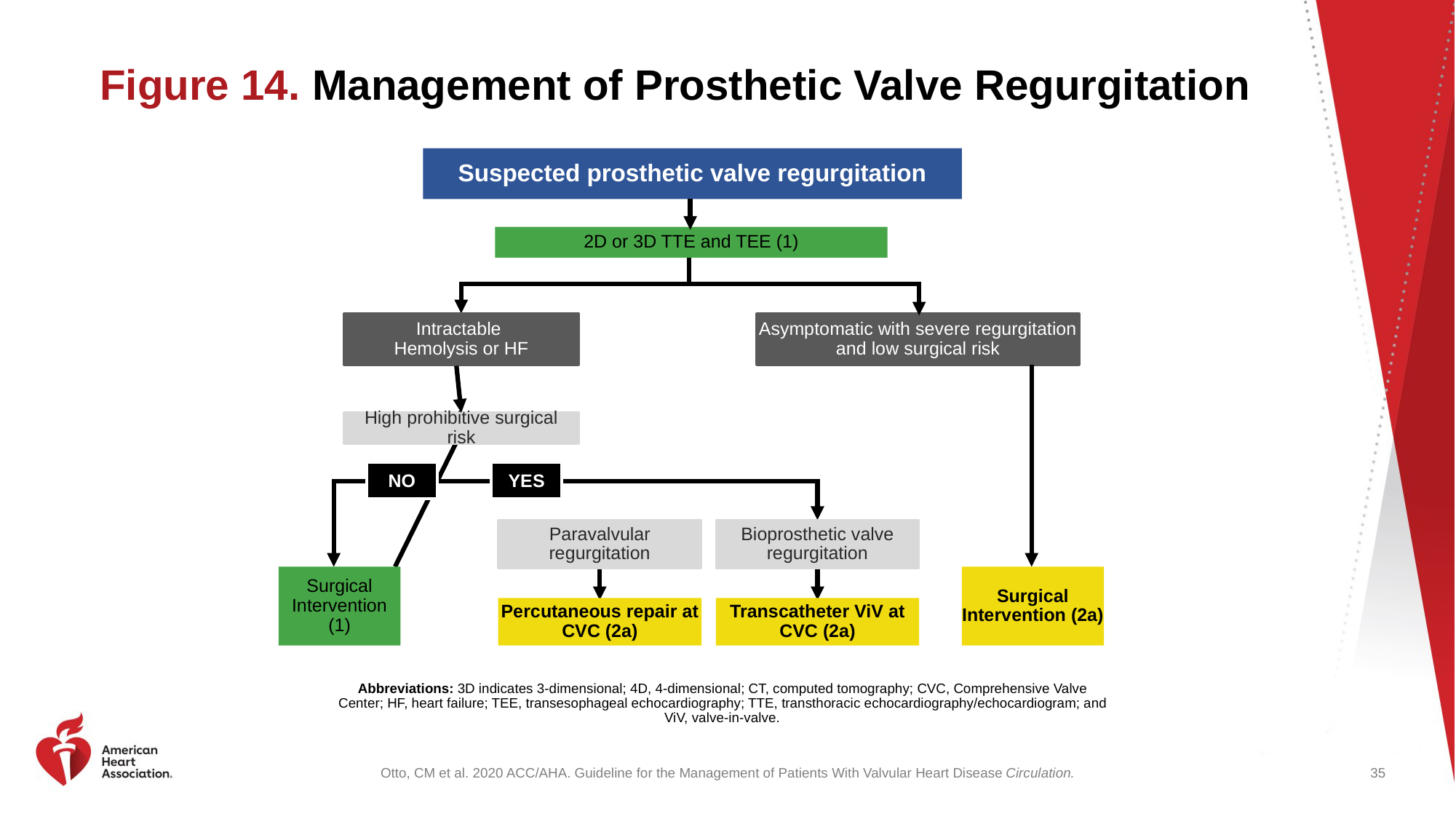

# Figure 14. Management of Prosthetic Valve Regurgitation

Suspected prosthetic valve regurgitation
2D or 3D TTE and TEE (1)

Intractable
Hemolysis or HF
Asymptomatic with severe regurgitation and low surgical risk
High prohibitive surgical risk

NO
YES

Paravalvular regurgitation
Bioprosthetic valve regurgitation
Surgical Intervention (2a)
Surgical Intervention (1)
Percutaneous repair at CVC (2a)
Transcatheter ViV at CVC (2a)
Abbreviations: 3D indicates 3-dimensional; 4D, 4-dimensional; CT, computed tomography; CVC, Comprehensive Valve Center; HF, heart failure; TEE, transesophageal echocardiography; TTE, transthoracic echocardiography/echocardiogram; and ViV, valve-in-valve.
35